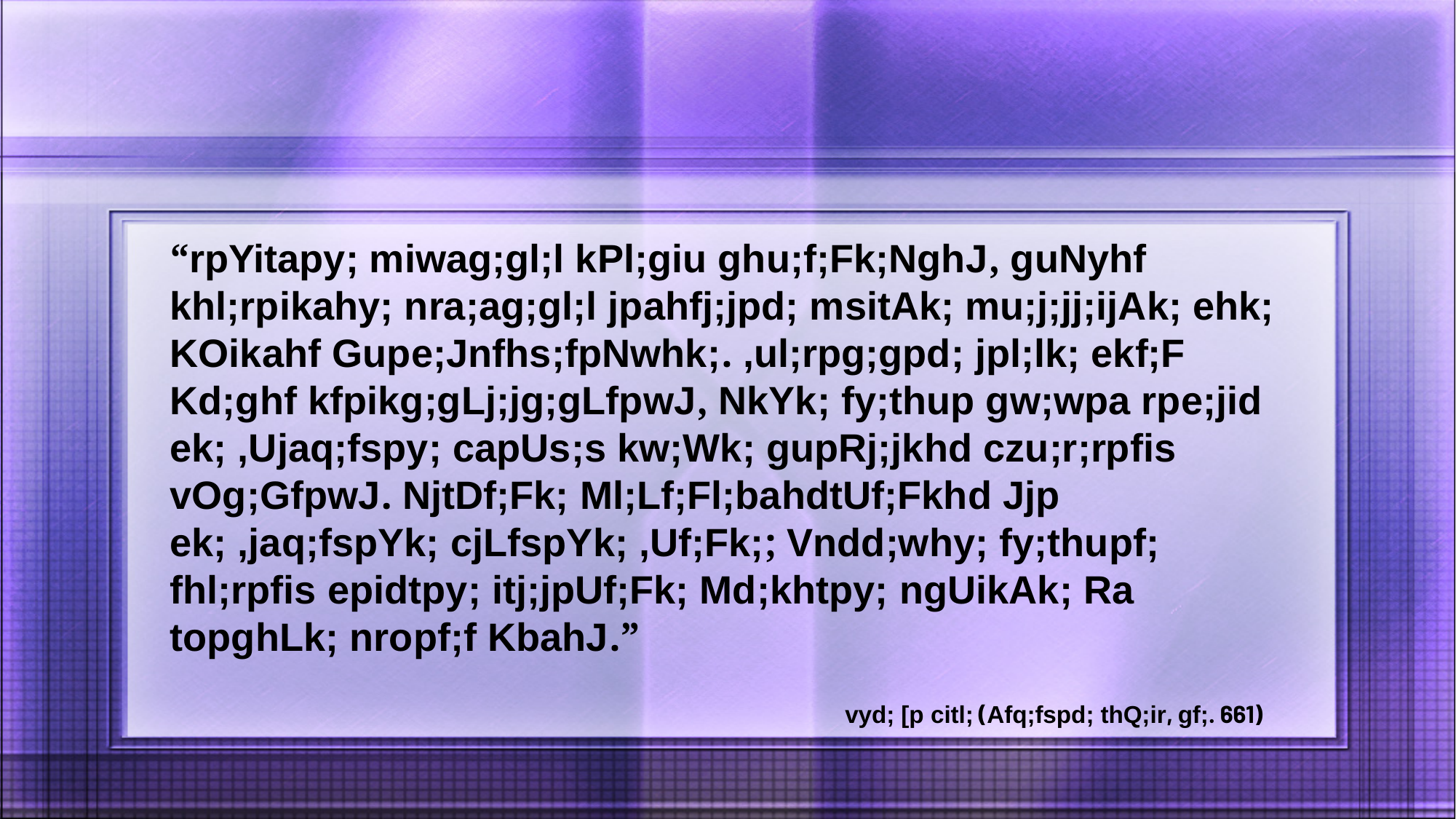

“rpYitapy; miwag;gl;l kPl;giu ghu;f;Fk;NghJ, guNyhf khl;rpikahy; nra;ag;gl;l jpahfj;jpd; msitAk; mu;j;jj;ijAk; ehk; KOikahf Gupe;Jnfhs;fpNwhk;. ,ul;rpg;gpd; jpl;lk; ekf;F Kd;ghf kfpikg;gLj;jg;gLfpwJ, NkYk; fy;thup gw;wpa rpe;jid ek; ,Ujaq;fspy; capUs;s kw;Wk; gupRj;jkhd czu;r;rpfis vOg;GfpwJ. NjtDf;Fk; Ml;Lf;Fl;bahdtUf;Fkhd Jjp ek; ,jaq;fspYk; cjLfspYk; ,Uf;Fk;; Vndd;why; fy;thupf; fhl;rpfis epidtpy; itj;jpUf;Fk; Md;khtpy; ngUikAk; Ra topghLk; nropf;f KbahJ.”
vyd; [p citl; (Afq;fspd; thQ;ir, gf;. 661)